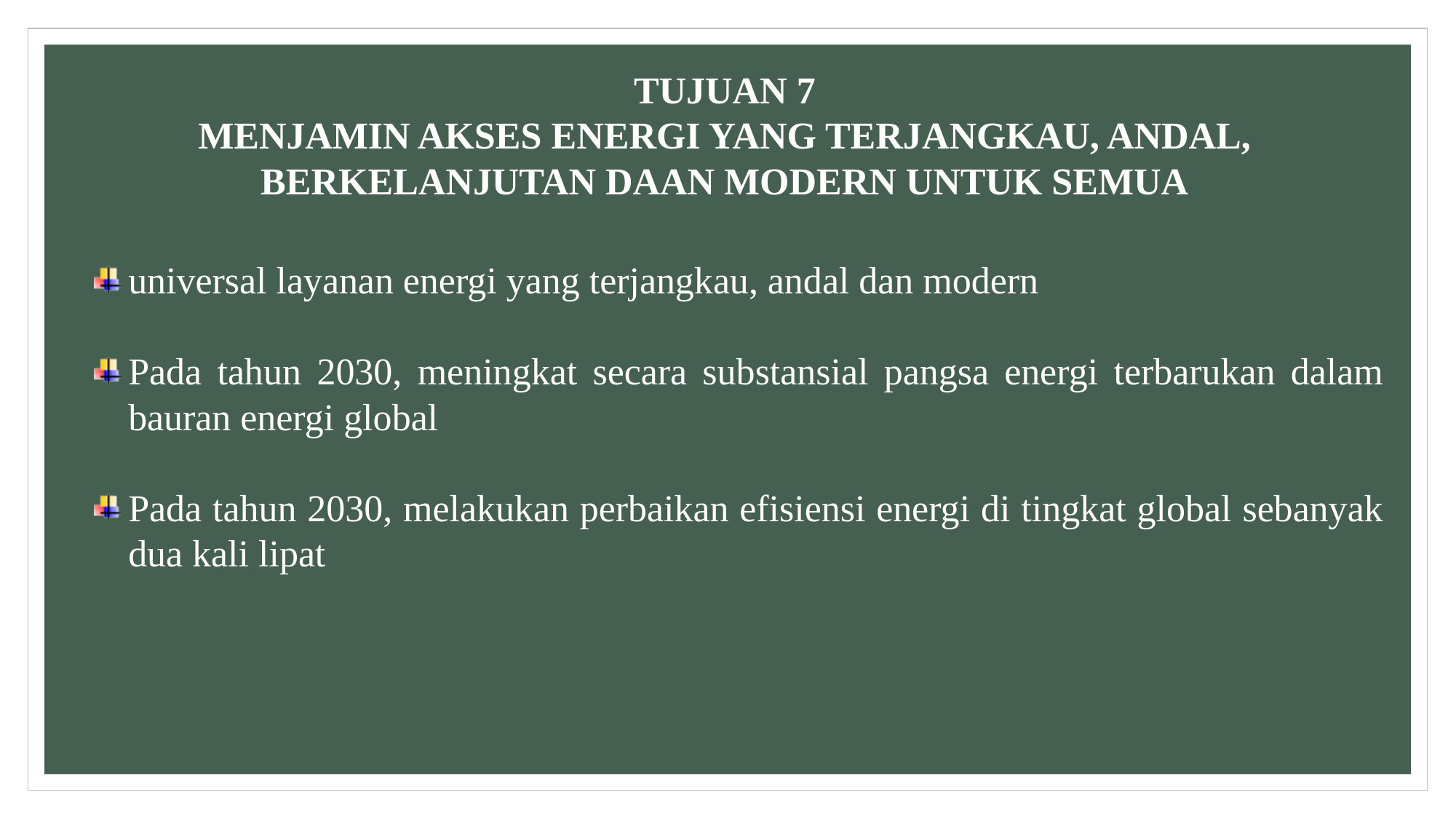

TUJUAN 7
MENJAMIN AKSES ENERGI YANG TERJANGKAU, ANDAL, BERKELANJUTAN DAAN MODERN UNTUK SEMUA
universal layanan energi yang terjangkau, andal dan modern

Pada tahun 2030, meningkat secara substansial pangsa energi terbarukan dalam bauran energi global

Pada tahun 2030, melakukan perbaikan efisiensi energi di tingkat global sebanyak dua kali lipat